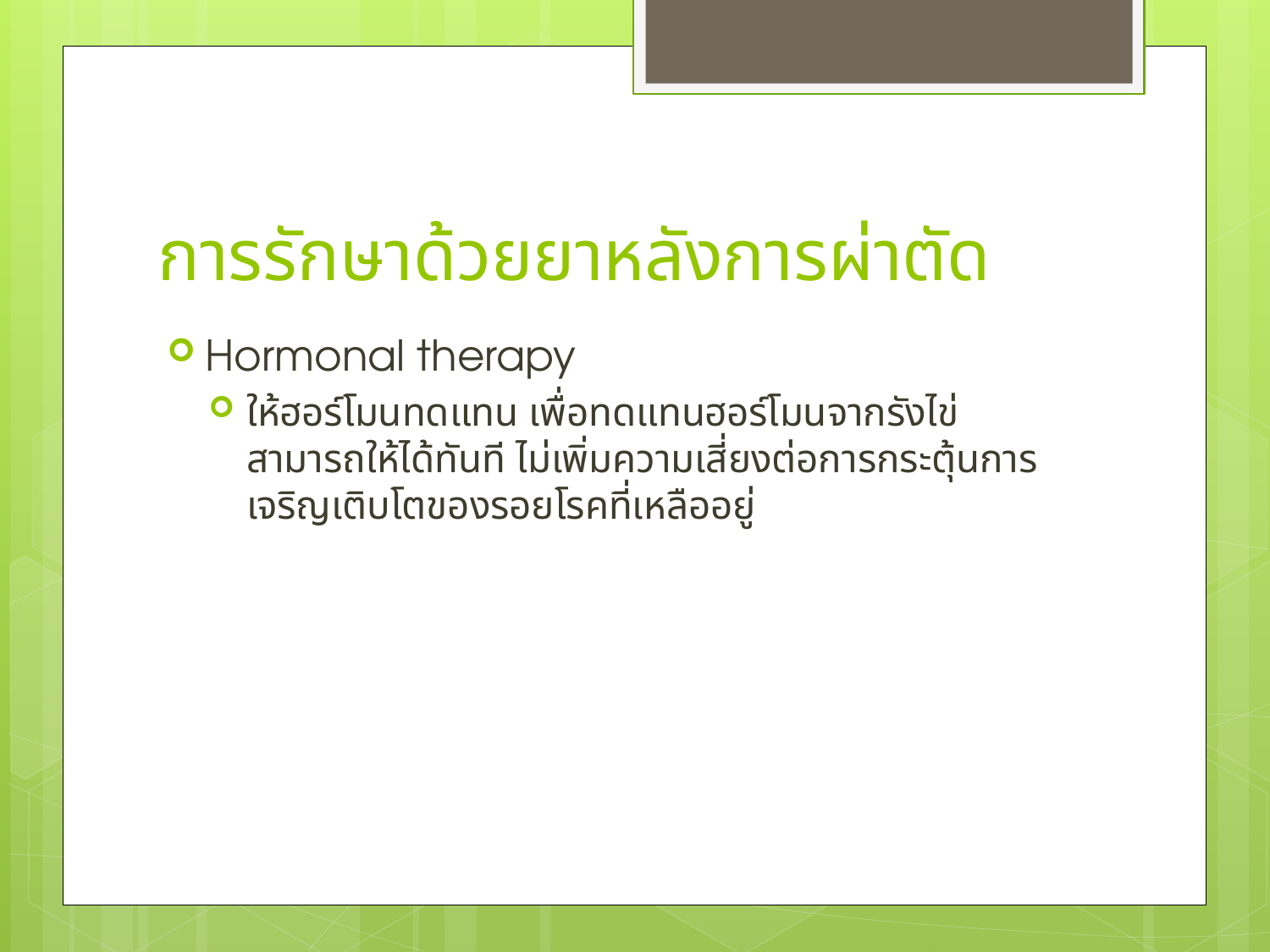

# การรักษาด้วยยาหลังการผ่าตัด
Hormonal therapy
ให้ฮอร์โมนทดแทน เพื่อทดแทนฮอร์โมนจากรังไข่ สามารถให้ได้ทันที ไม่เพิ่มความเสี่ยงต่อการกระตุ้นการเจริญเติบโตของรอยโรคที่เหลืออยู่